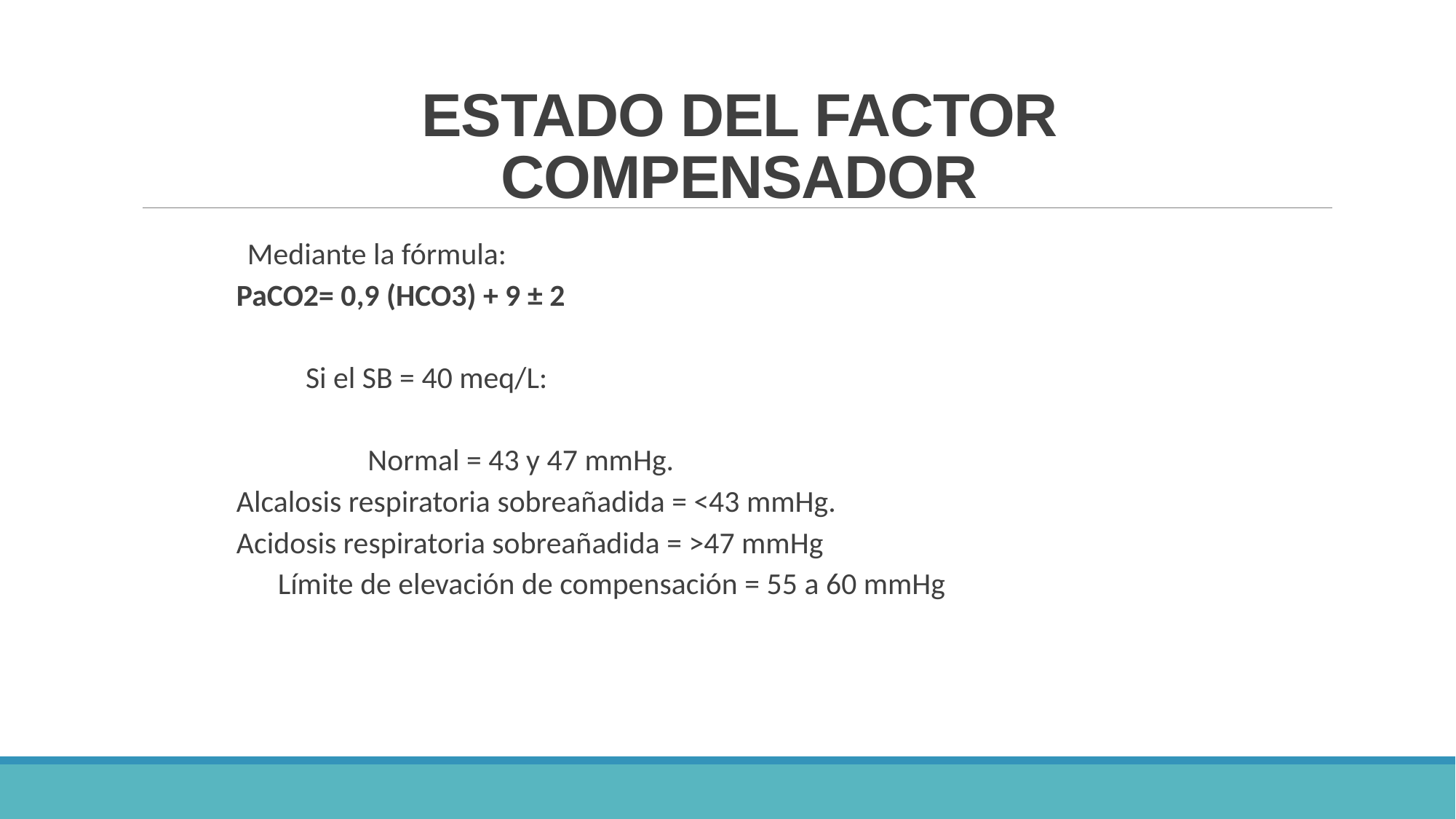

# ESTADO DEL FACTOR COMPENSADOR
Mediante la fórmula:
PaCO2= 0,9 (HCO3) + 9 ± 2

          Si el SB = 40 meq/L:

                   Normal = 43 y 47 mmHg.
Alcalosis respiratoria sobreañadida = <43 mmHg.
Acidosis respiratoria sobreañadida = >47 mmHg
      Límite de elevación de compensación = 55 a 60 mmHg